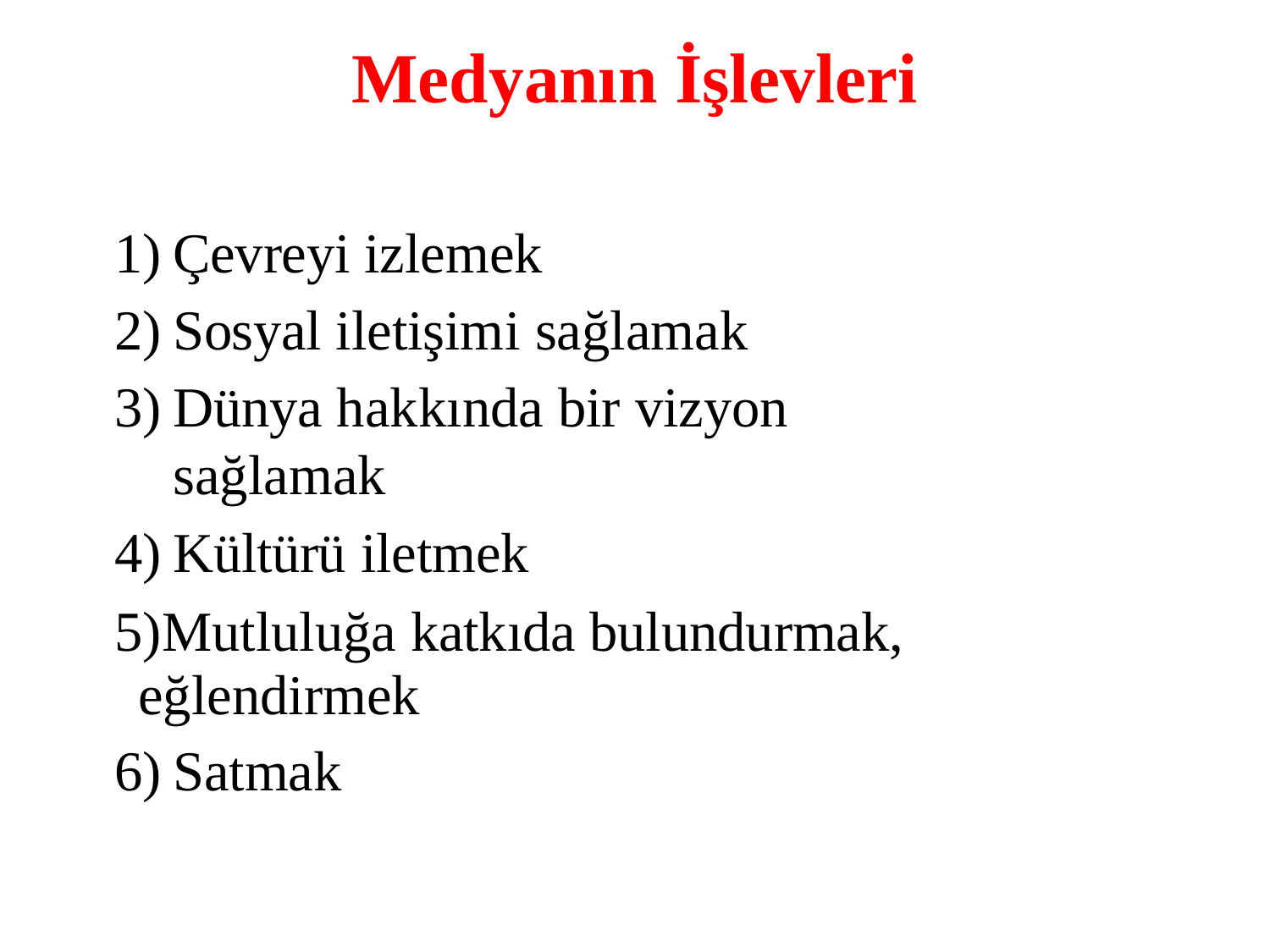

# Medyanın İşlevleri
Çevreyi izlemek
Sosyal iletişimi sağlamak
Dünya hakkında bir vizyon sağlamak
Kültürü iletmek
Mutluluğa katkıda bulundurmak,  eğlendirmek
Satmak